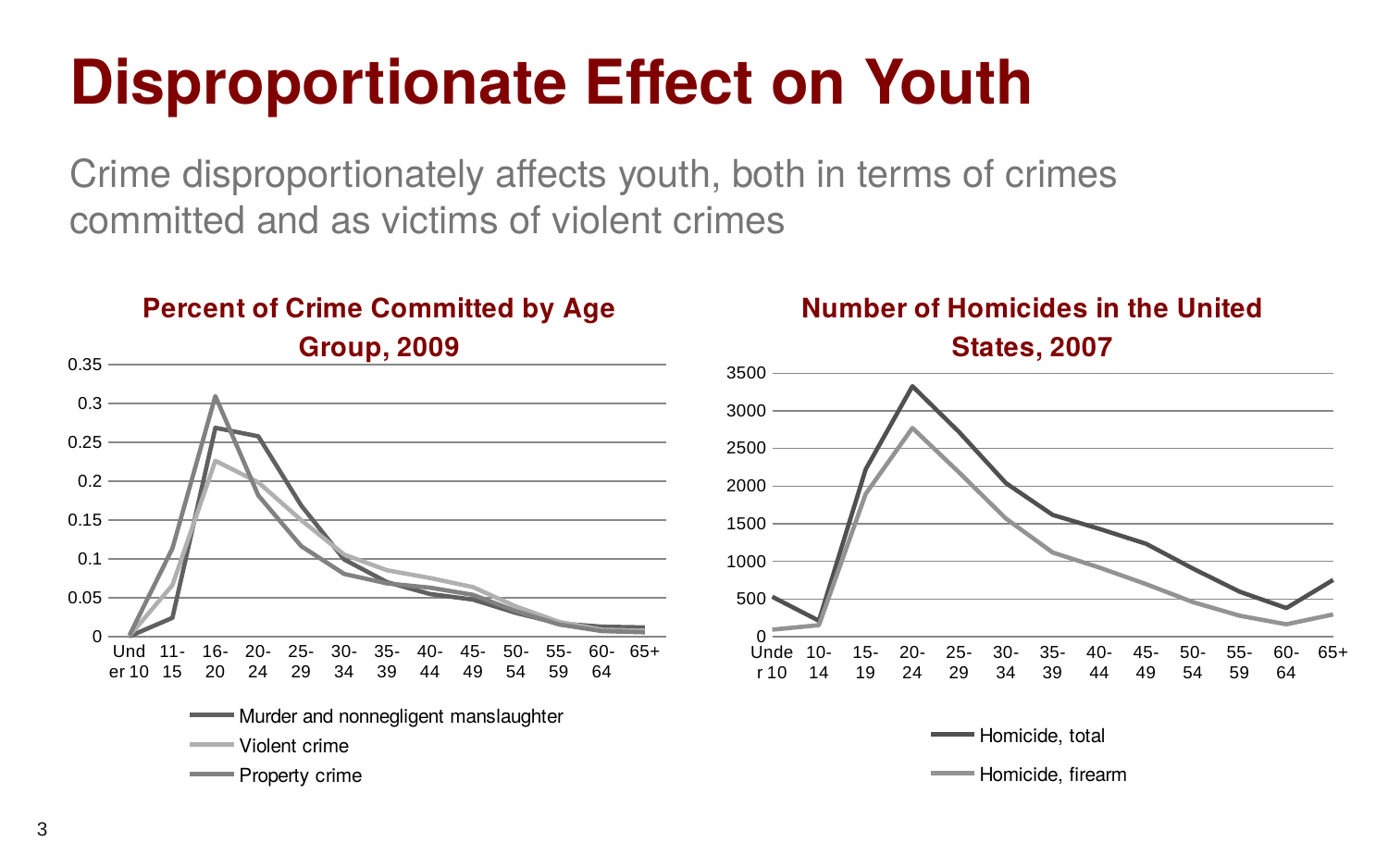

# Disproportionate Effect on Youth
Crime disproportionately affects youth, both in terms of crimes committed and as victims of violent crimes

### Chart: Percent of Crime Committed by Age Group, 2009

| Category | Murder and nonnegligent manslaughter | Violent crime | Property crime |
|---|---|---|---|
| Under 10 | 0.00020460358056266 | 0.000844441632063471 | 0.00147993148654628 |
| 11-15 | 0.0239386189258312 | 0.0660824672533391 | 0.113331211149061 |
| 16-20 | 0.268849104859335 | 0.226404184241017 | 0.309728413954433 |
| 20-24 | 0.257902813299233 | 0.198550702501249 | 0.181748290449149 |
| 25-29 | 0.168695652173913 | 0.149867660503916 | 0.116310056963125 |
| 30-34 | 0.0991304347826087 | 0.105450467061321 | 0.0804748338636361 |
| 35-39 | 0.0698721227621484 | 0.0851816858720769 | 0.0683367672805913 |
| 40-44 | 0.0546291560102302 | 0.0752884084566357 | 0.0628616778787114 |
| 45-49 | 0.0474680306905371 | 0.063533868219101 | 0.0536155741068208 |
| 50-54 | 0.0302813299232737 | 0.0386370232014157 | 0.032619821882543 |
| 55-59 | 0.0167774936061381 | 0.018800281916948 | 0.0154337798194878 |
| 60-64 | 0.0125831202046036 | 0.00864734415469647 | 0.00692289608062743 |
| 65+ | 0.0116624040920716 | 0.00741886705172042 | 0.00539477738238305 |

### Chart: Number of Homicides in the United States, 2007

| Category | Homicide, total | Homicide, firearm |
|---|---|---|
| Under 10 | 531.0 | 95.0 |
| 10-14 | 213.0 | 154.0 |
| 15-19 | 2224.0 | 1897.0 |
| 20-24 | 3327.0 | 2772.0 |
| 25-29 | 2717.0 | 2181.0 |
| 30-34 | 2041.0 | 1570.0 |
| 35-39 | 1619.0 | 1119.0 |
| 40-44 | 1433.0 | 919.0 |
| 45-49 | 1234.0 | 699.0 |
| 50-54 | 906.0 | 460.0 |
| 55-59 | 599.0 | 280.0 |
| 60-64 | 381.0 | 166.0 |
| 65+ | 755.0 | 296.0 |